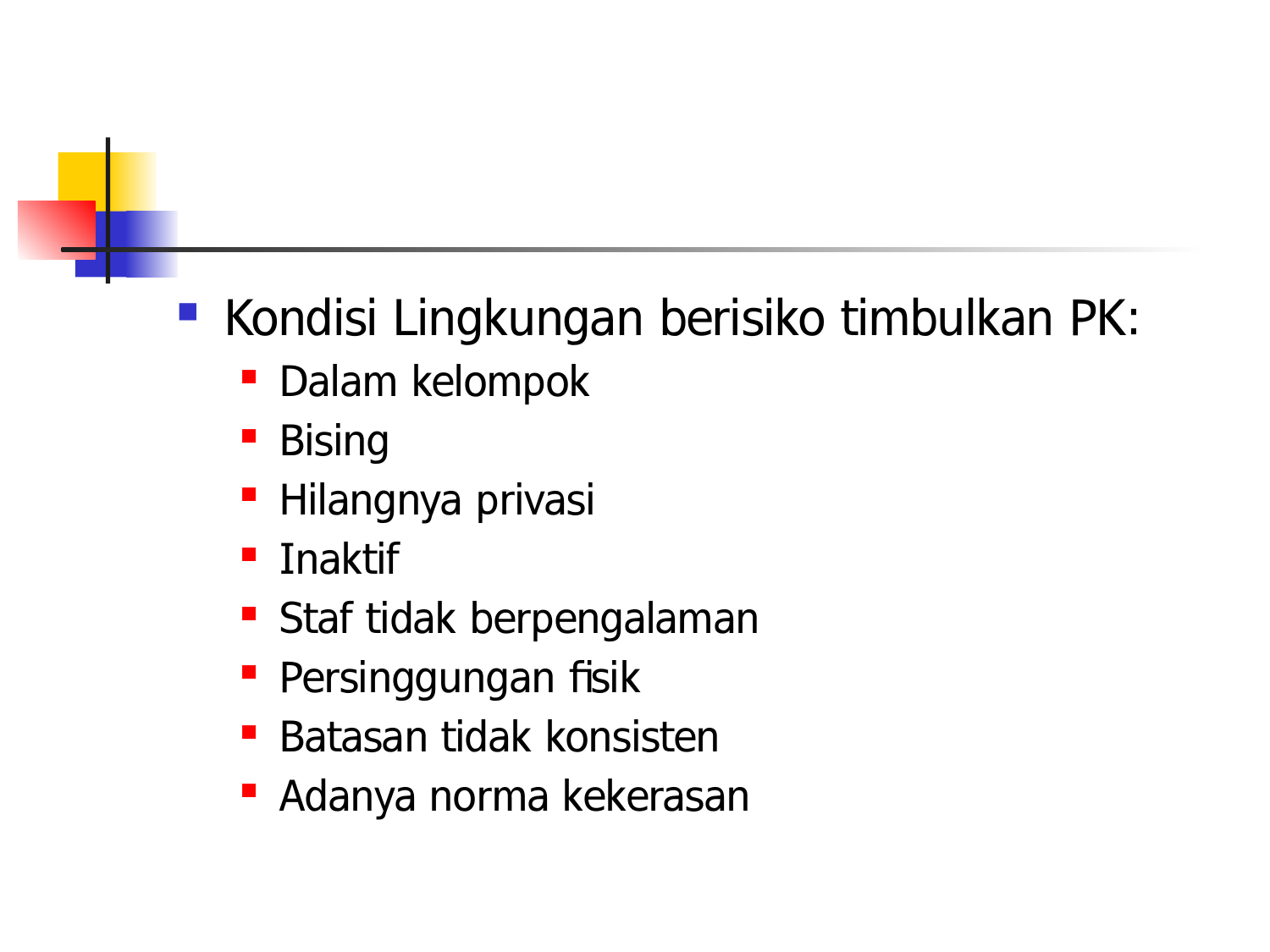

Kondisi Lingkungan berisiko timbulkan PK:
Dalam kelompok
Bising
Hilangnya privasi
Inaktif
Staf tidak berpengalaman
Persinggungan fisik
Batasan tidak konsisten
Adanya norma kekerasan